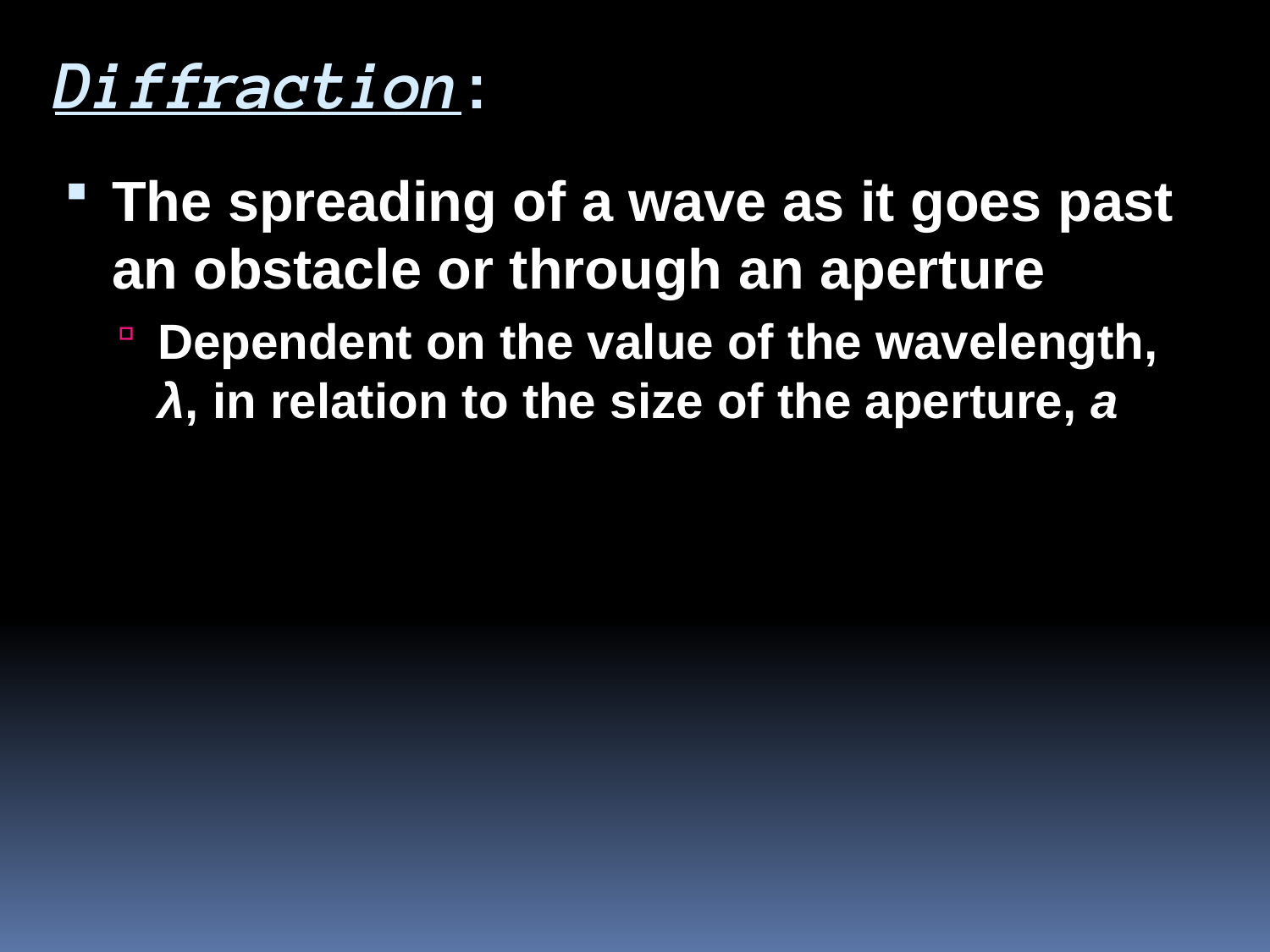

# Diffraction:
The spreading of a wave as it goes past an obstacle or through an aperture
Dependent on the value of the wavelength, λ, in relation to the size of the aperture, a